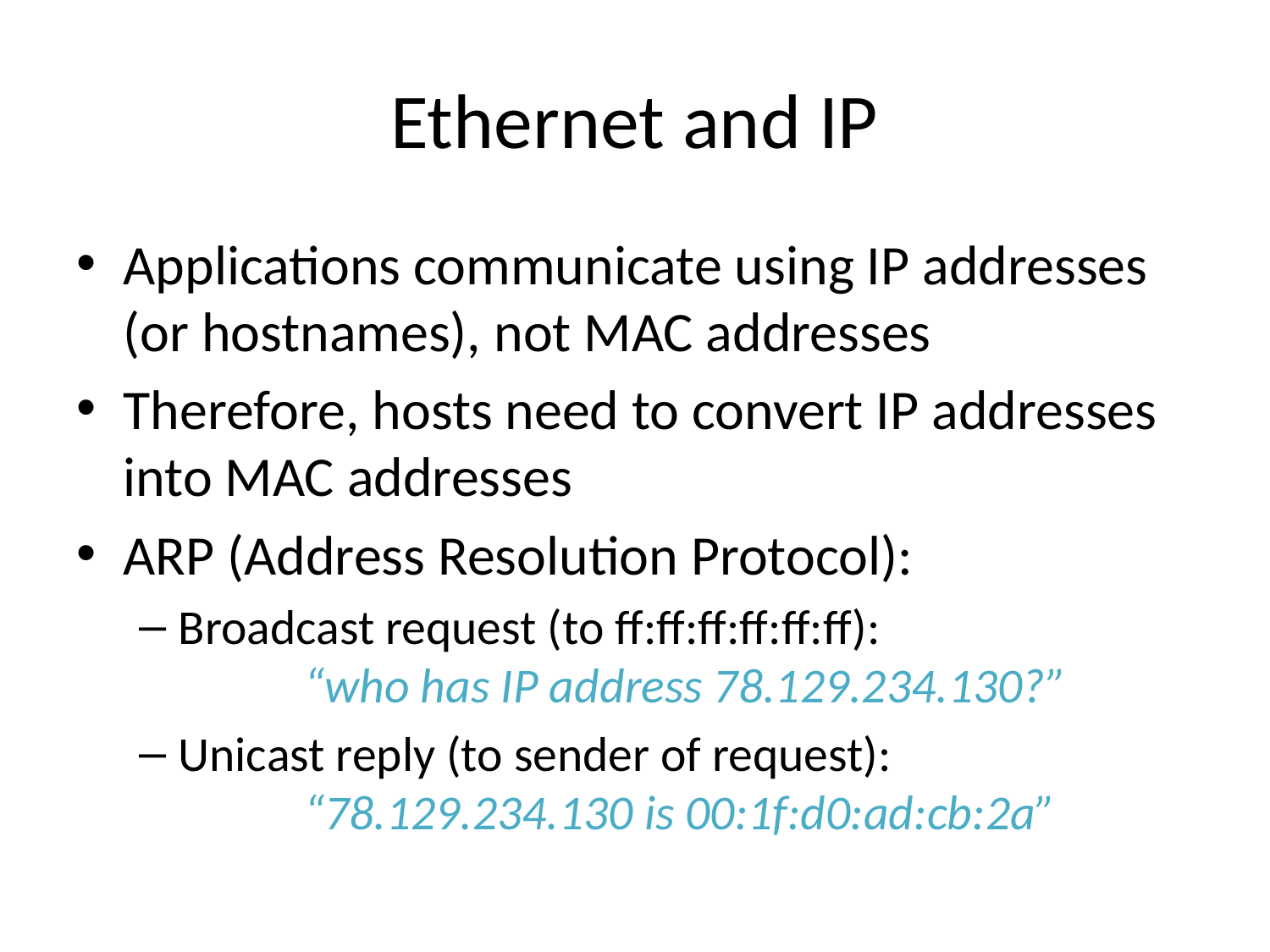

# Ethernet and IP
Applications communicate using IP addresses (or hostnames), not MAC addresses
Therefore, hosts need to convert IP addresses into MAC addresses
ARP (Address Resolution Protocol):
Broadcast request (to ff:ff:ff:ff:ff:ff):
	“who has IP address 78.129.234.130?”
Unicast reply (to sender of request):
	“78.129.234.130 is 00:1f:d0:ad:cb:2a”